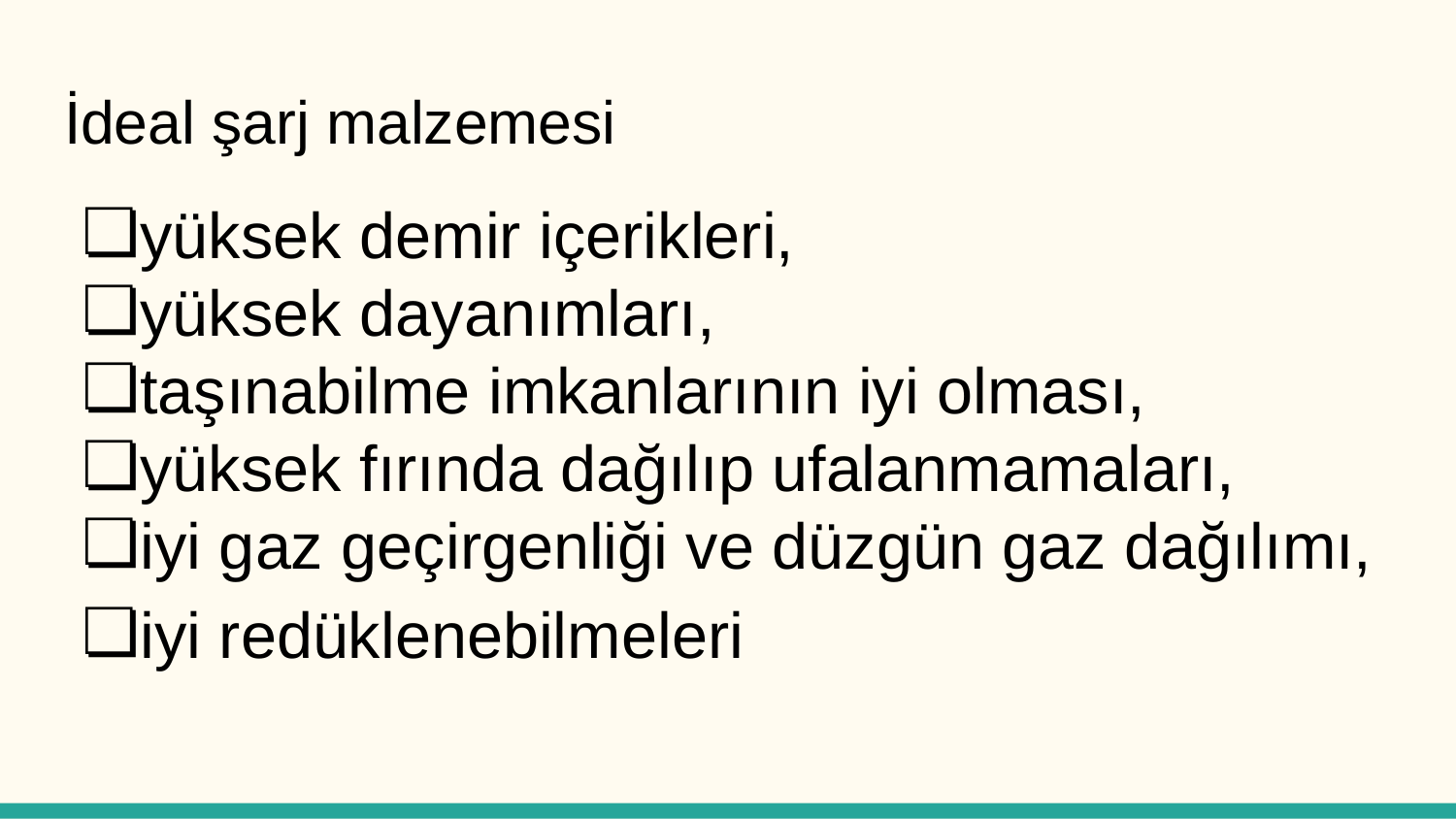

# İdeal şarj malzemesi
yüksek demir içerikleri,
yüksek dayanımları,
taşınabilme imkanlarının iyi olması,
yüksek fırında dağılıp ufalanmamaları,
iyi gaz geçirgenliği ve düzgün gaz dağılımı,
iyi redüklenebilmeleri